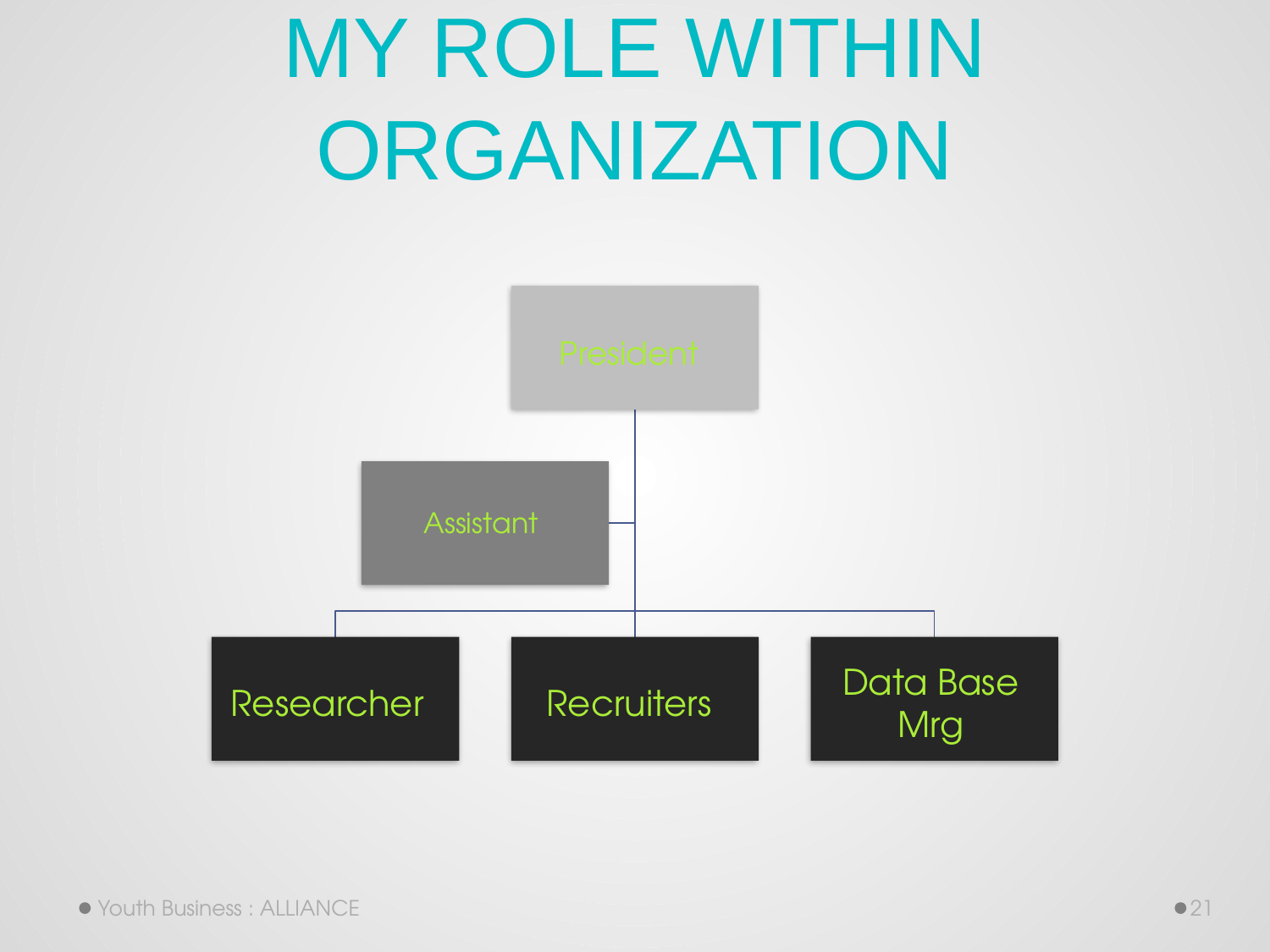

# My role within organization

President
Assistant
Researcher
Recruiters
Data Base Mrg
Youth Business : ALLIANCE
21